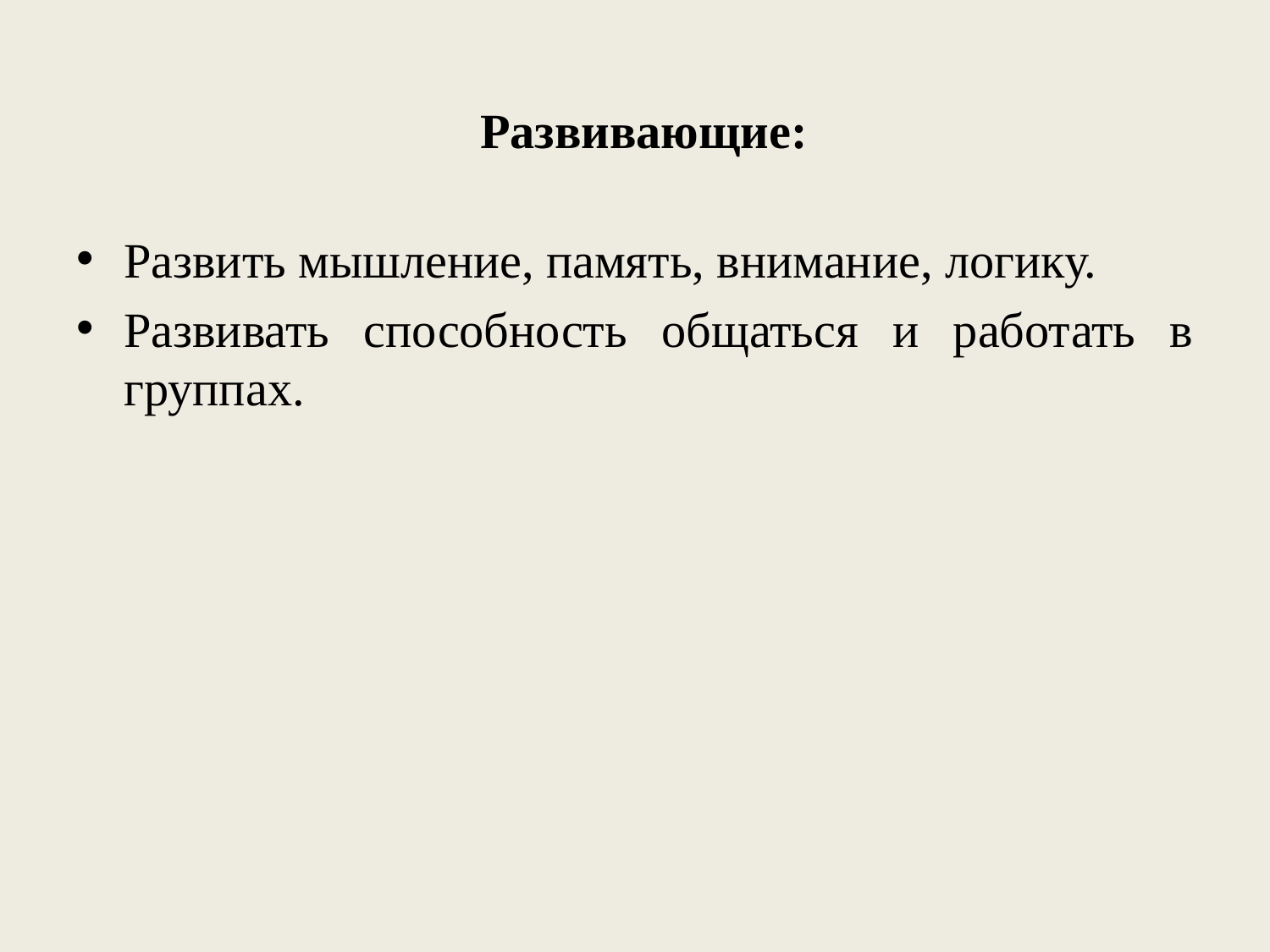

# Развивающие:
Развить мышление, память, внимание, логику.
Развивать способность общаться и работать в группах.